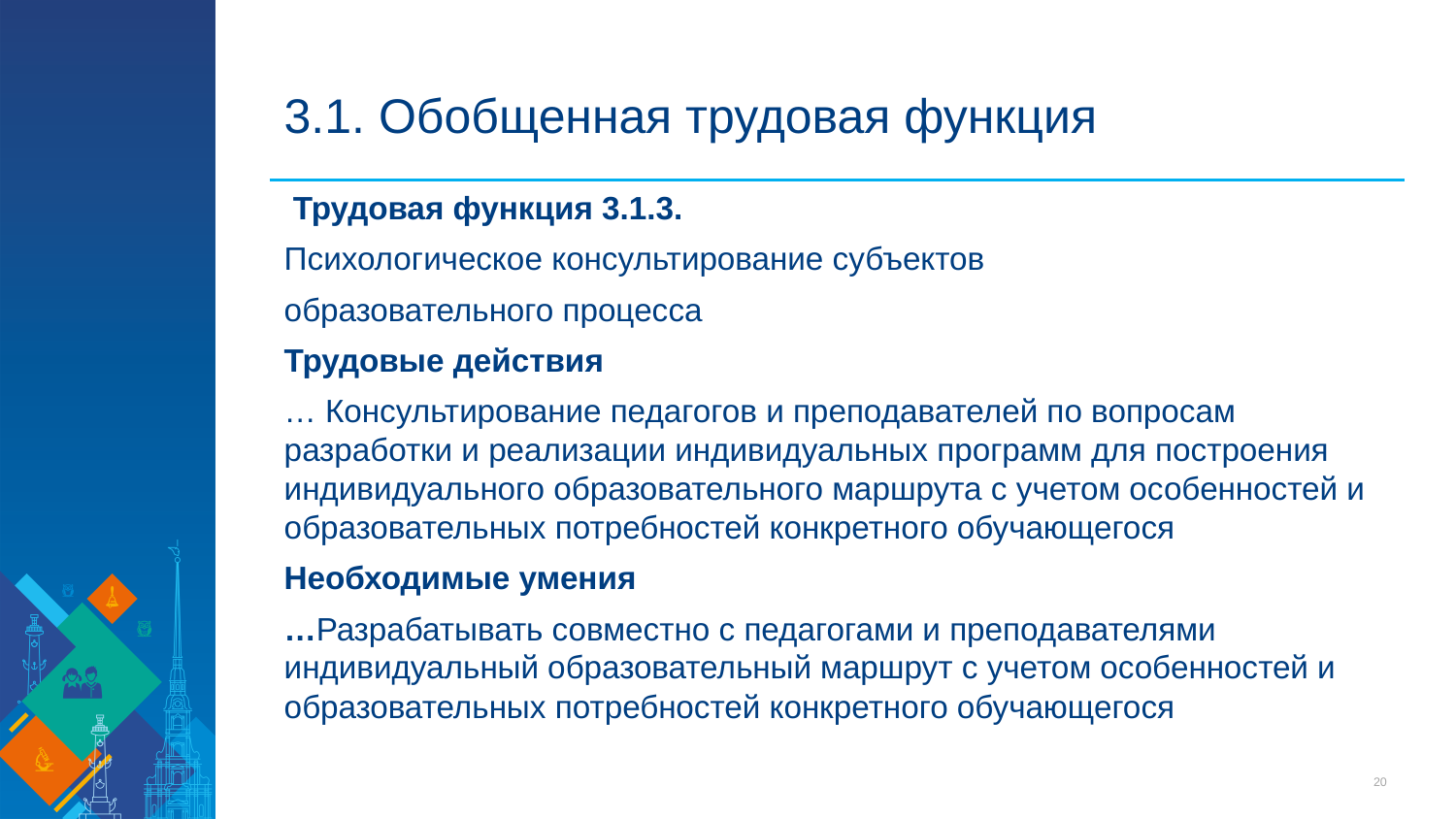

# 3.1. Обобщенная трудовая функция
 Трудовая функция 3.1.3.
Психологическое консультирование субъектов
образовательного процесса
Трудовые действия
… Консультирование педагогов и преподавателей по вопросам разработки и реализации индивидуальных программ для построения индивидуального образовательного маршрута с учетом особенностей и образовательных потребностей конкретного обучающегося
Необходимые умения
…Разрабатывать совместно с педагогами и преподавателями индивидуальный образовательный маршрут с учетом особенностей и образовательных потребностей конкретного обучающегося

20